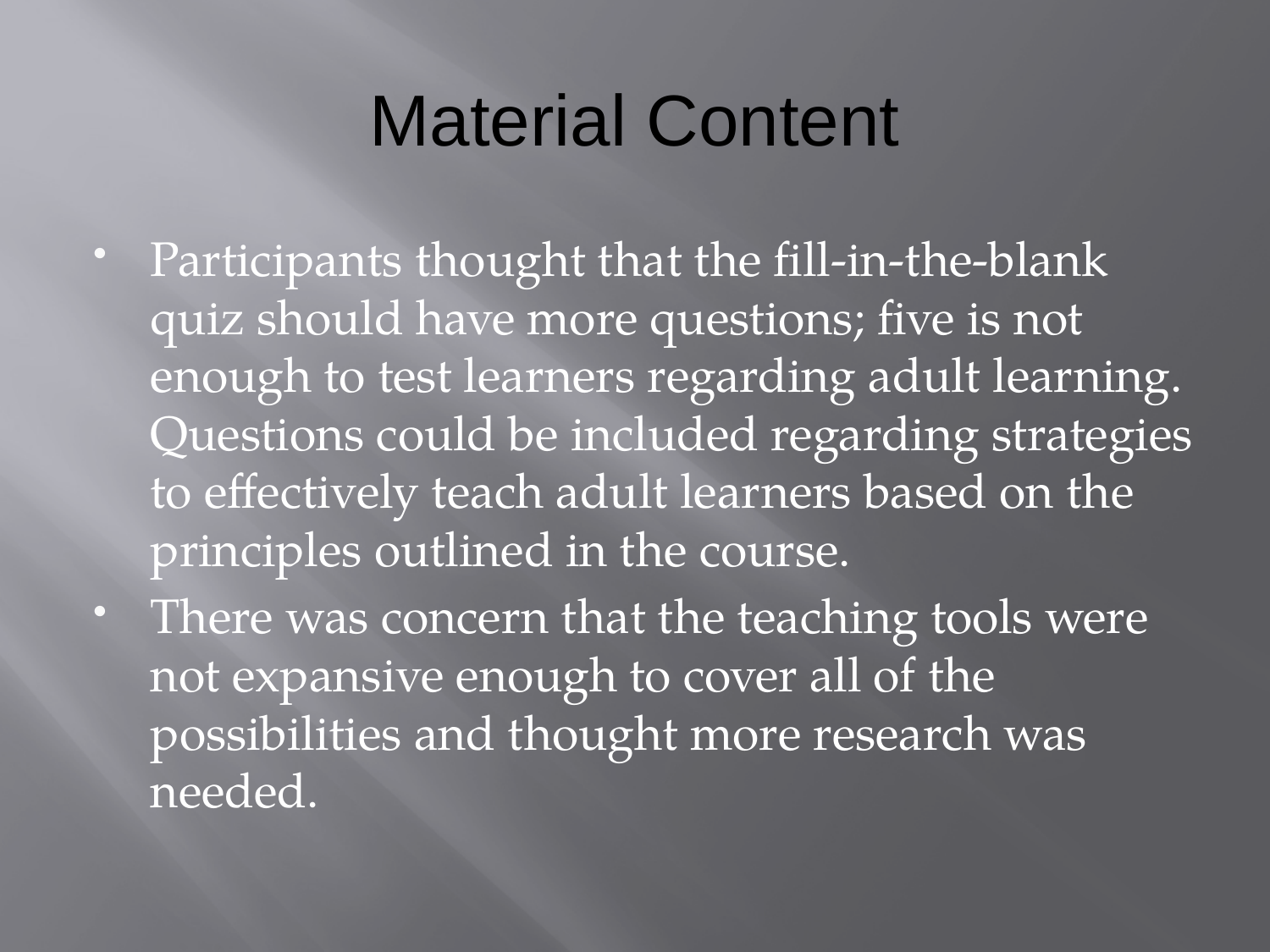

# Material Content
Participants thought that the fill-in-the-blank quiz should have more questions; five is not enough to test learners regarding adult learning. Questions could be included regarding strategies to effectively teach adult learners based on the principles outlined in the course.
There was concern that the teaching tools were not expansive enough to cover all of the possibilities and thought more research was needed.